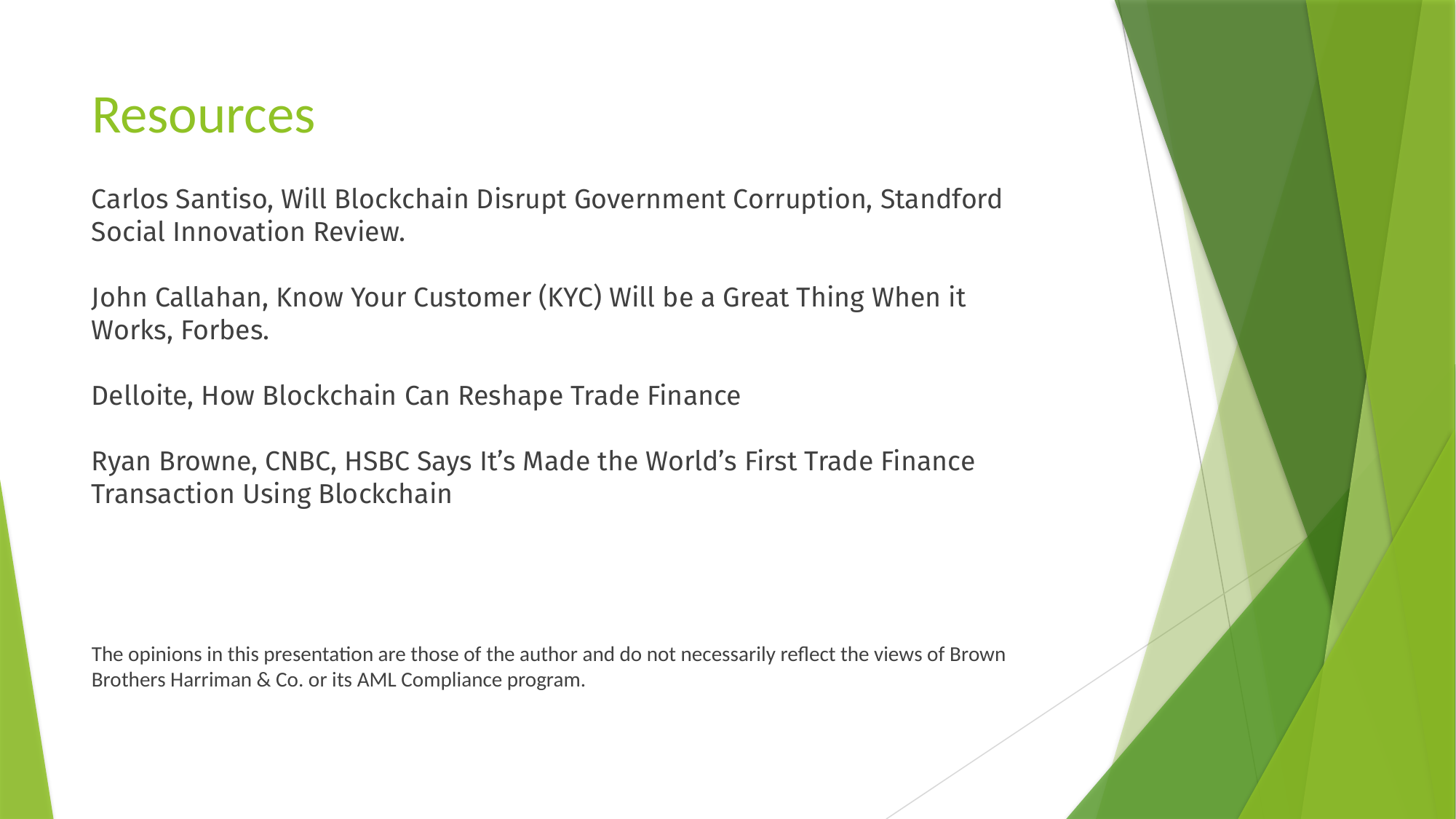

# Resources
Carlos Santiso, Will Blockchain Disrupt Government Corruption, Standford Social Innovation Review.

John Callahan, Know Your Customer (KYC) Will be a Great Thing When it Works, Forbes.

Delloite, How Blockchain Can Reshape Trade Finance

Ryan Browne, CNBC, HSBC Says It’s Made the World’s First Trade Finance Transaction Using Blockchain

The opinions in this presentation are those of the author and do not necessarily reflect the views of Brown Brothers Harriman & Co. or its AML Compliance program.